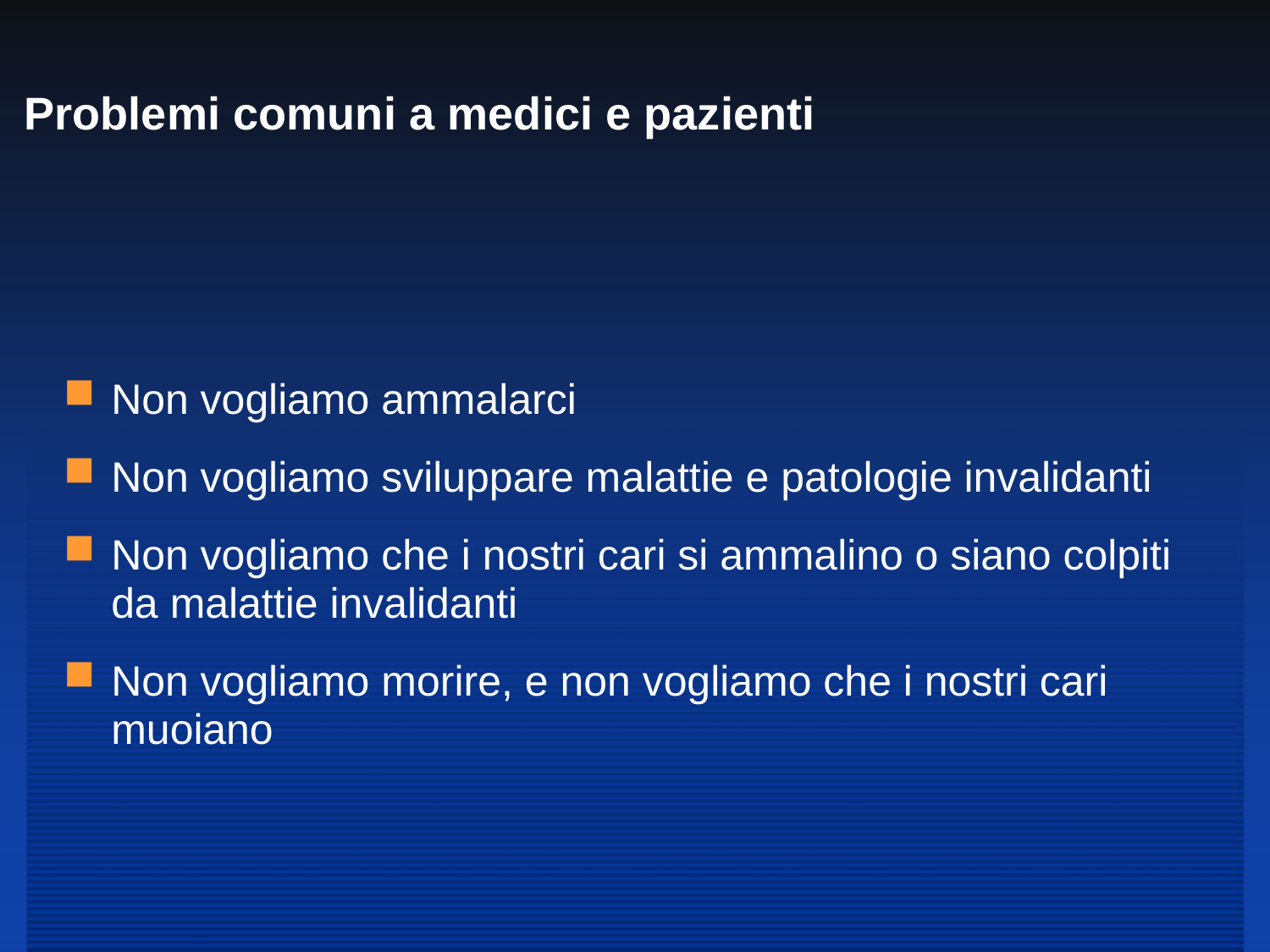

# Problemi comuni a medici e pazienti
Non vogliamo ammalarci
Non vogliamo sviluppare malattie e patologie invalidanti
Non vogliamo che i nostri cari si ammalino o siano colpiti da malattie invalidanti
Non vogliamo morire, e non vogliamo che i nostri cari muoiano